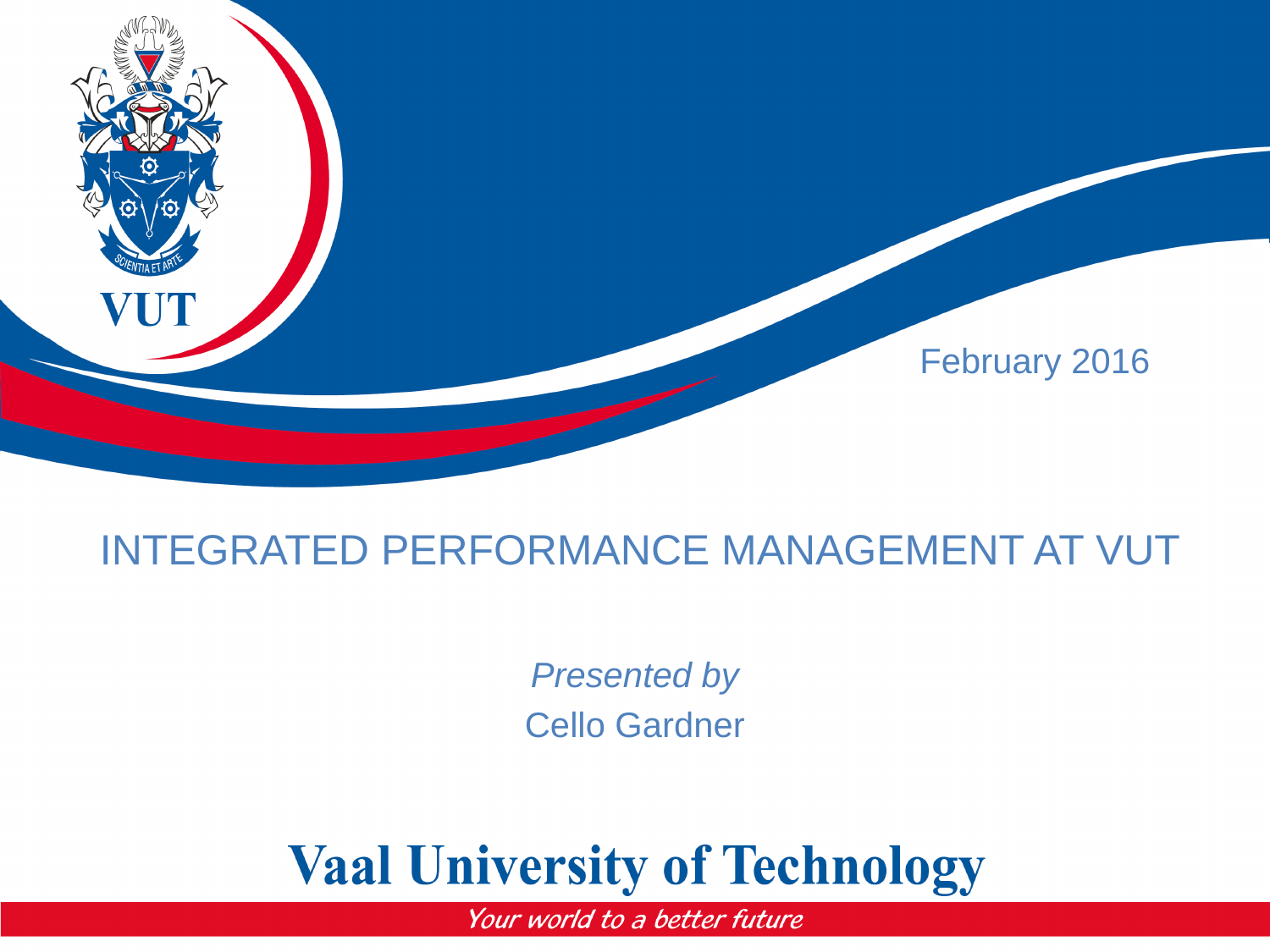

February 2016
# INTEGRATED PERFORMANCE MANAGEMENT AT VUT
Presented by
Cello Gardner